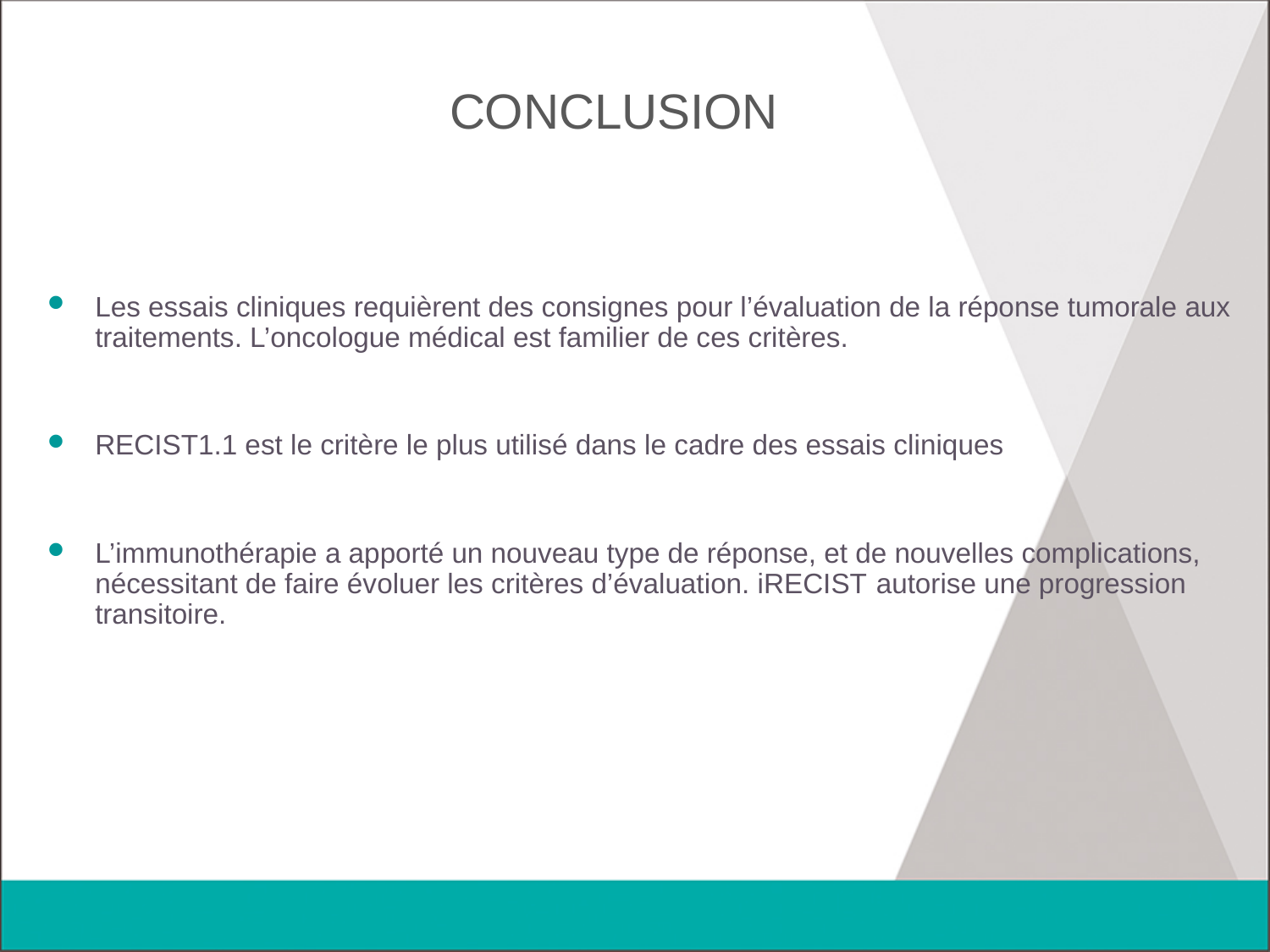

CONCLUSION
Les essais cliniques requièrent des consignes pour l’évaluation de la réponse tumorale aux traitements. L’oncologue médical est familier de ces critères.

RECIST1.1 est le critère le plus utilisé dans le cadre des essais cliniques

L’immunothérapie a apporté un nouveau type de réponse, et de nouvelles complications, nécessitant de faire évoluer les critères d’évaluation. iRECIST autorise une progression transitoire.